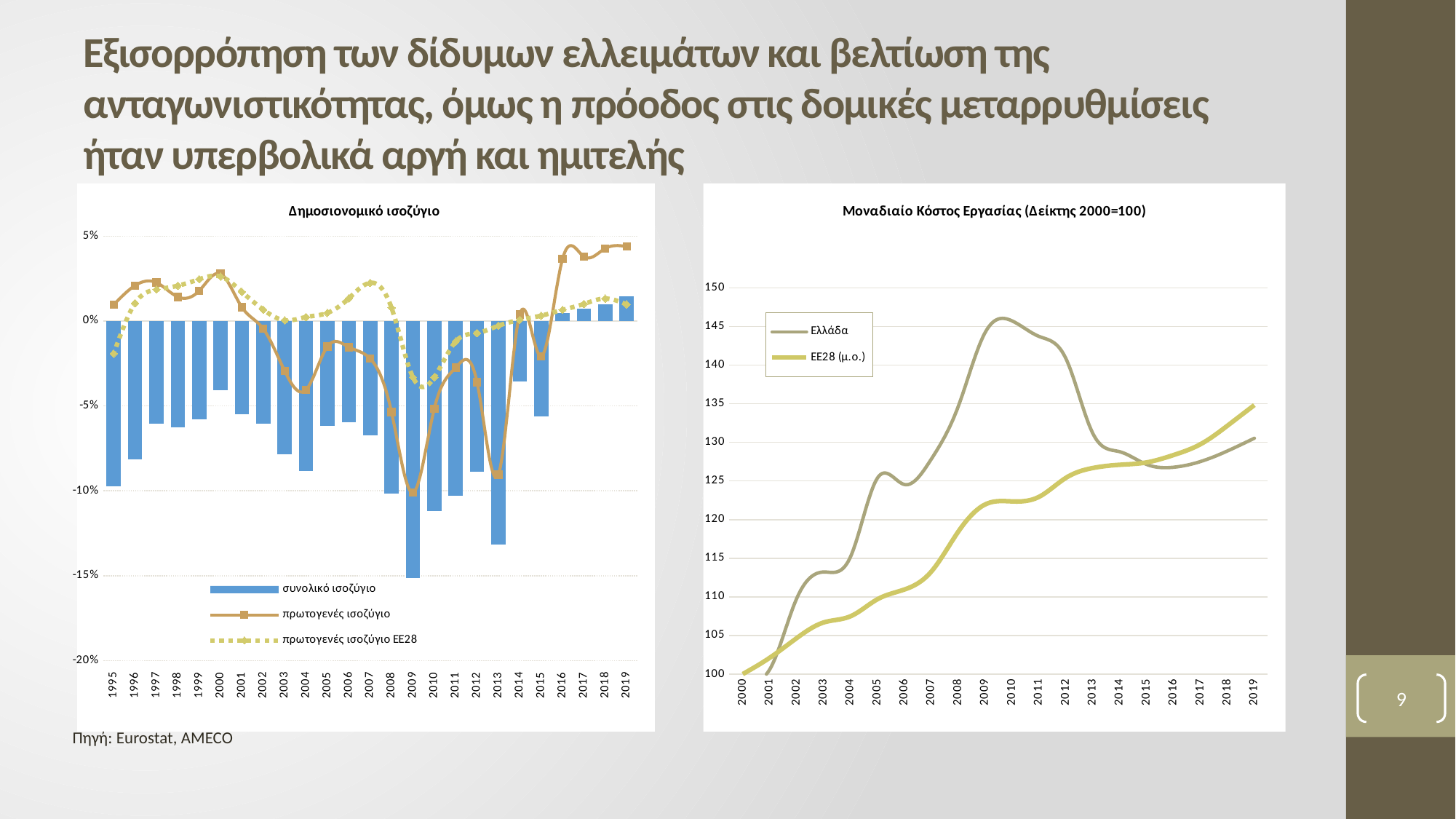

# Εξισορρόπηση των δίδυμων ελλειμάτων και βελτίωση της ανταγωνιστικότητας, όμως η πρόοδος στις δομικές μεταρρυθμίσεις ήταν υπερβολικά αργή και ημιτελής

### Chart: Δημοσιονομικό ισοζύγιο

| Category |  |  |  |
|---|---|---|---|
| 2019 | 0.014643436000000001 | 0.044010328 | 0.009851373 |
| 2018 | 0.009934277 | 0.0428392 | 0.013301867 |
| 2017 | 0.007157998 | 0.038042815 | 0.010132806000000001 |
| 2016 | 0.00483319 | 0.036631386 | 0.006633753 |
| 2015 | -0.05614403700000001 | -0.020709884 | 0.0032467620000000003 |
| 2014 | -0.035571058 | 0.004002094 | 0.000746764 |
| 2013 | -0.13154961 | -0.090493289 | -0.00268549 |
| 2012 | -0.088654045 | -0.035956378 | -0.006998995 |
| 2011 | -0.102787592 | -0.027440616 | -0.012035482 |
| 2010 | -0.11197114400000001 | -0.0515415 | -0.033084931000000005 |
| 2009 | -0.151477147 | -0.10107598 | -0.033041318 |
| 2008 | -0.101760239 | -0.053605434 | 0.007852515 |
| 2007 | -0.067070747 | -0.022080445 | 0.022579492 |
| 2006 | -0.059459775 | -0.015289525 | 0.01342082 |
| 2005 | -0.061879427 | -0.014936587 | 0.004863994999999999 |
| 2004 | -0.08827879899999999 | -0.040430358 | 0.00242182 |
| 2003 | -0.078304172 | -0.029334020000000002 | 0.0005217139999999999 |
| 2002 | -0.060240757 | -0.004551551 | 0.0067755390000000006 |
| 2001 | -0.054660557 | 0.008193499 | 0.017261575 |
| 2000 | -0.040630871 | 0.027894342000000003 | 0.026267957 |
| 1999 | -0.057934625999999996 | 0.017886409000000002 | 0.024719744000000002 |
| 1998 | -0.062684338 | 0.014305952 | 0.020889652 |
| 1997 | -0.060560264999999995 | 0.022735162 | 0.018614759 |
| 1996 | -0.081582629 | 0.020992532 | 0.010576284 |
| 1995 | -0.097309797 | 0.009638569999999999 | -0.019166292 |

### Chart: Μοναδιαίο Κόστος Εργασίας (Δείκτης 2000=100)

| Category |  | EE28 (μ.ο.) |
|---|---|---|
| 2000 | 100.0 | 100.0 |
| 2001 | 100.59036138444806 | 102.10500197089202 |
| 2002 | 109.76837591832111 | 104.64861904867408 |
| 2003 | 113.21049161267572 | 106.67464251838655 |
| 2004 | 115.17347682625066 | 107.47877919640581 |
| 2005 | 125.37679640712246 | 109.68235366918377 |
| 2006 | 124.54531762155553 | 110.94154911079512 |
| 2007 | 127.82710621652122 | 113.26109871976935 |
| 2008 | 134.6386575091678 | 118.42251878176182 |
| 2009 | 144.22444064259375 | 121.95813634021758 |
| 2010 | 145.7380550089206 | 122.3562741068618 |
| 2011 | 143.72782658861684 | 122.94123273864194 |
| 2012 | 140.86732635741726 | 125.40025326334909 |
| 2013 | 131.17245505832543 | 126.67743396244107 |
| 2014 | 128.79359192953214 | 127.09799004434218 |
| 2015 | 127.14312515329965 | 127.40502302712017 |
| 2016 | 126.77990559765358 | 128.36549038237956 |
| 2017 | 127.51683795820773 | 129.76525700950268 |
| 2018 | 128.89145399296265 | 132.16299750180409 |
| 2019 | 130.5400690567204 | 134.83570682733324 |
9
Πηγή: Eurostat, AMECO